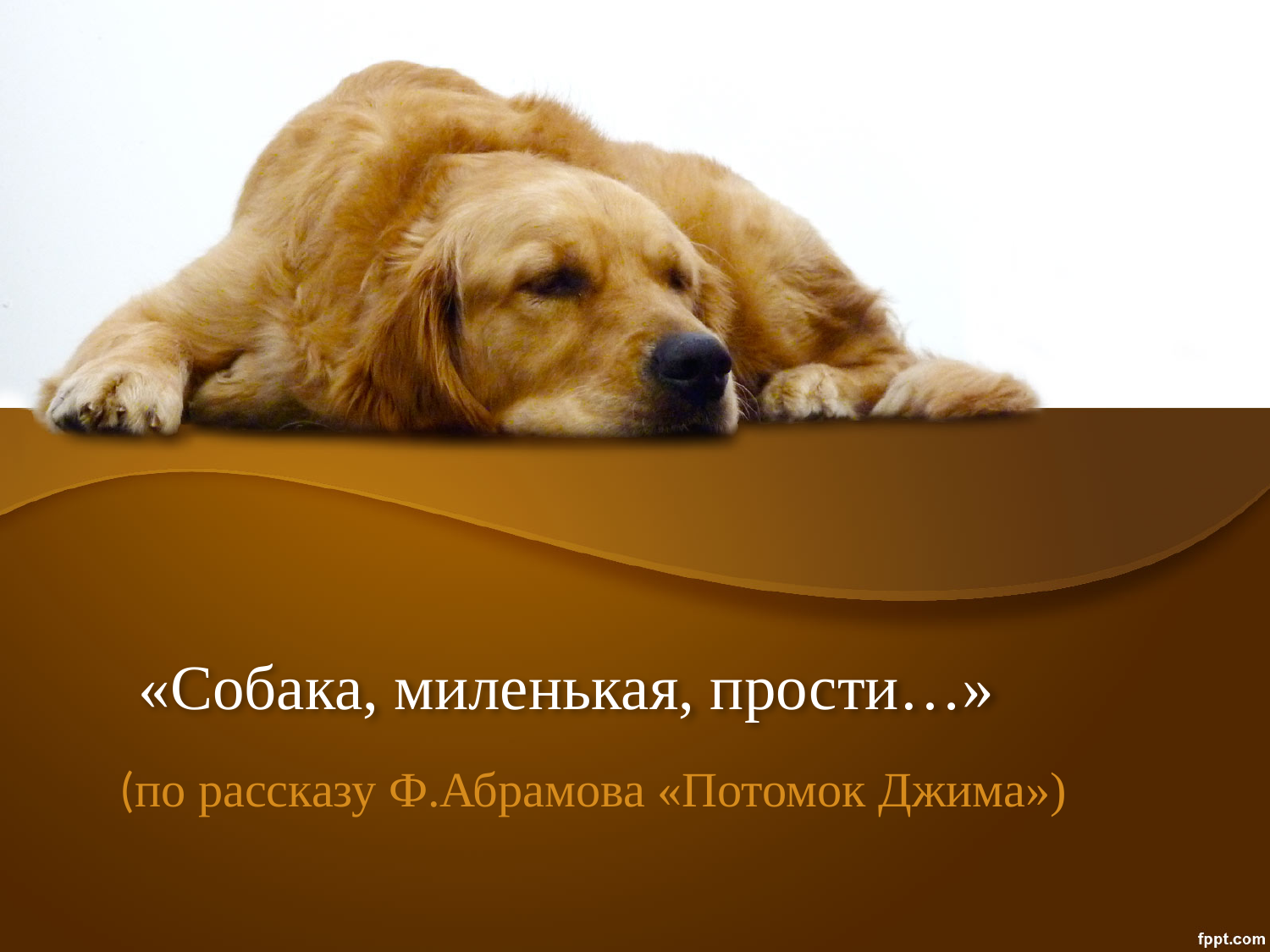

# «Собака, миленькая, прости…»
(по рассказу Ф.Абрамова «Потомок Джима»)